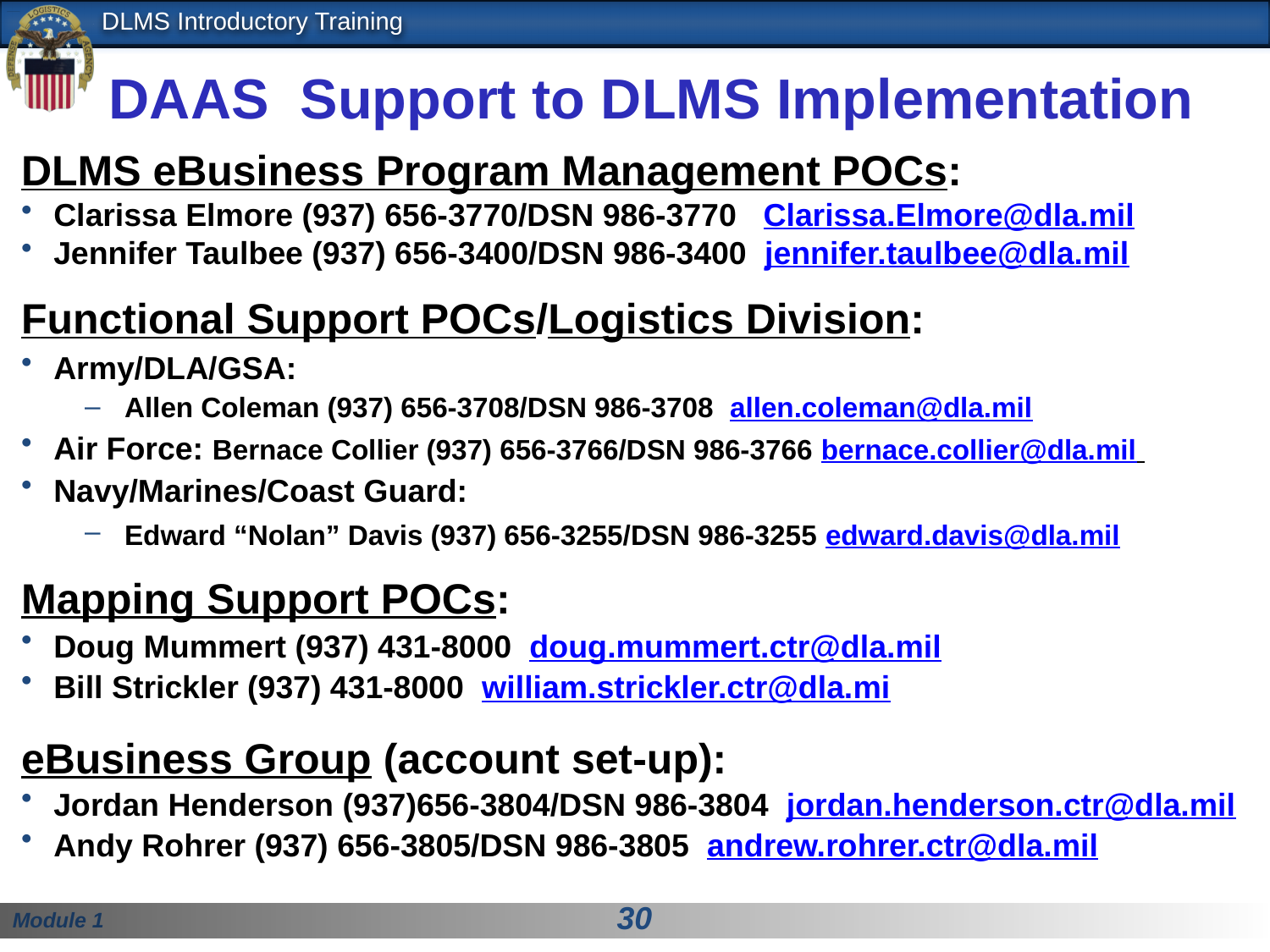

DAAS  Support to DLMS Implementation
DLMS eBusiness Program Management POCs:
Clarissa Elmore (937) 656-3770/DSN 986-3770   Clarissa.Elmore@dla.mil
Jennifer Taulbee (937) 656-3400/DSN 986-3400  jennifer.taulbee@dla.mil
Functional Support POCs/Logistics Division:
Army/DLA/GSA:
Allen Coleman (937) 656-3708/DSN 986-3708  allen.coleman@dla.mil
Air Force: Bernace Collier (937) 656-3766/DSN 986-3766 bernace.collier@dla.mil
Navy/Marines/Coast Guard:
Edward “Nolan” Davis (937) 656-3255/DSN 986-3255 edward.davis@dla.mil
Mapping Support POCs:
Doug Mummert (937) 431-8000  doug.mummert.ctr@dla.mil
Bill Strickler (937) 431-8000  william.strickler.ctr@dla.mi

eBusiness Group (account set-up):
Jordan Henderson (937)656-3804/DSN 986-3804  jordan.henderson.ctr@dla.mil
Andy Rohrer (937) 656-3805/DSN 986-3805  andrew.rohrer.ctr@dla.mil